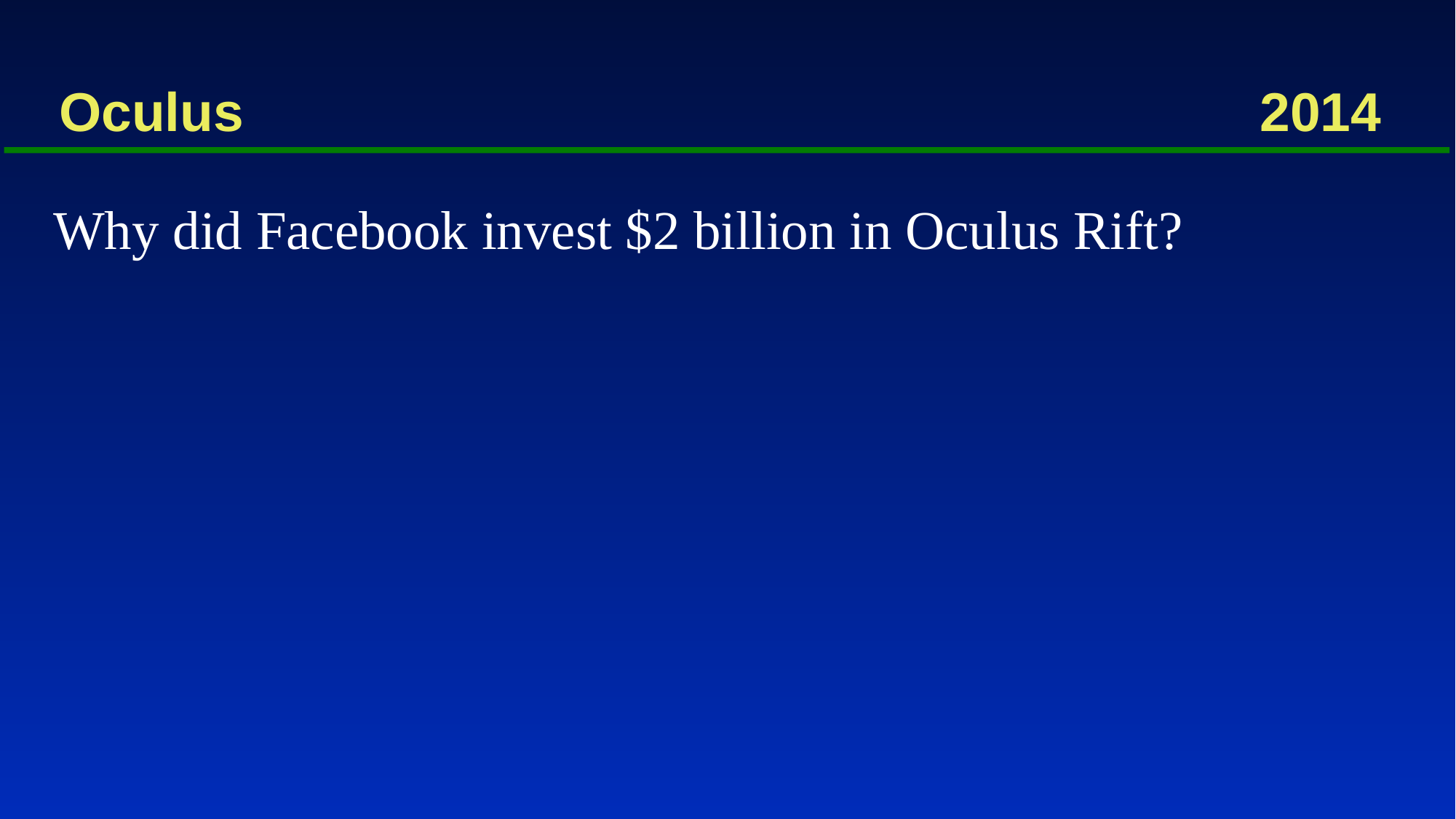

# Oculus										2014
Why did Facebook invest $2 billion in Oculus Rift?